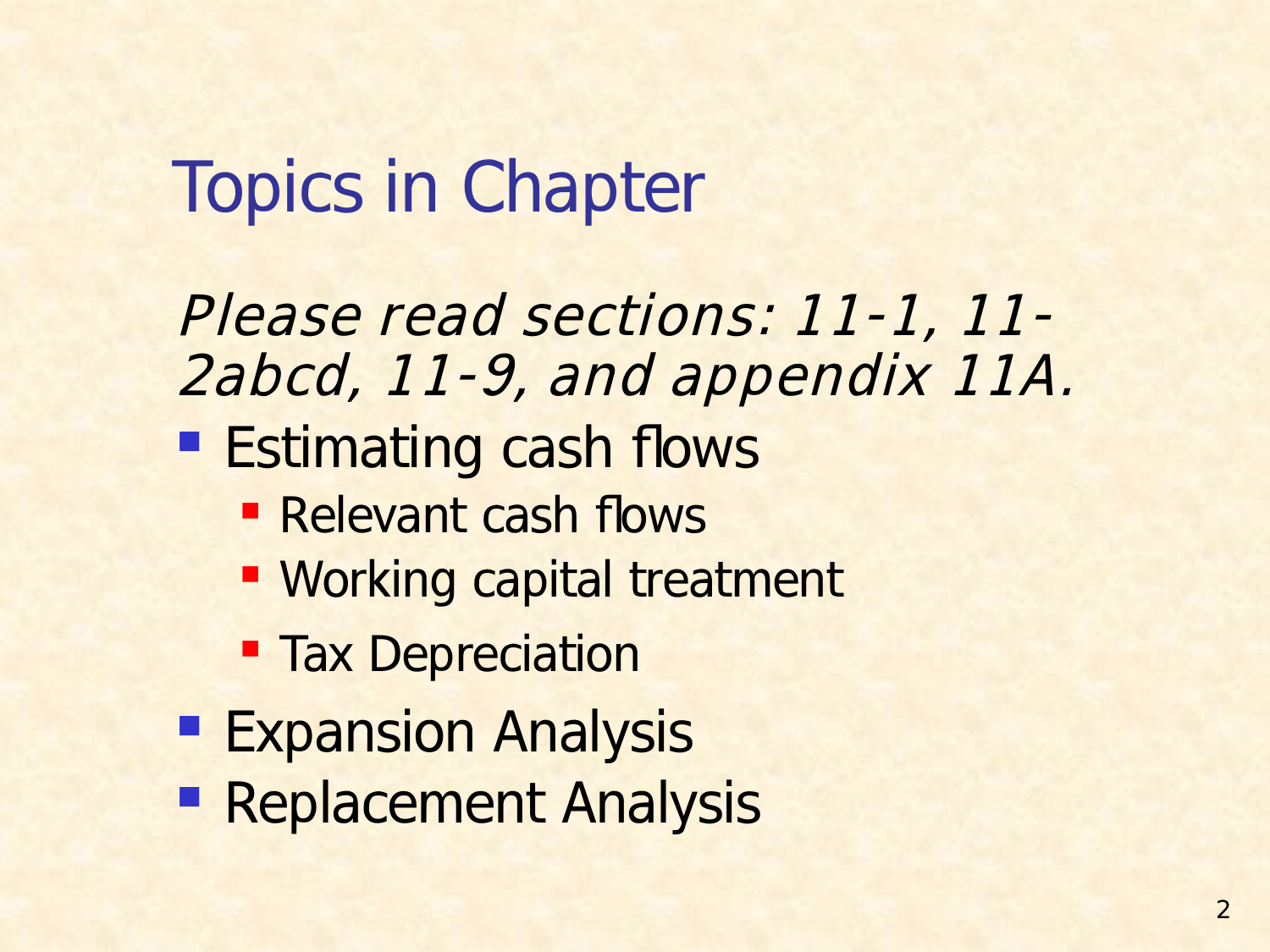

# Topics in Chapter
Please read sections: 11-1, 11-2abcd, 11-9, and appendix 11A.
Estimating cash flows
Relevant cash flows
Working capital treatment
Tax Depreciation
Expansion Analysis
Replacement Analysis
2